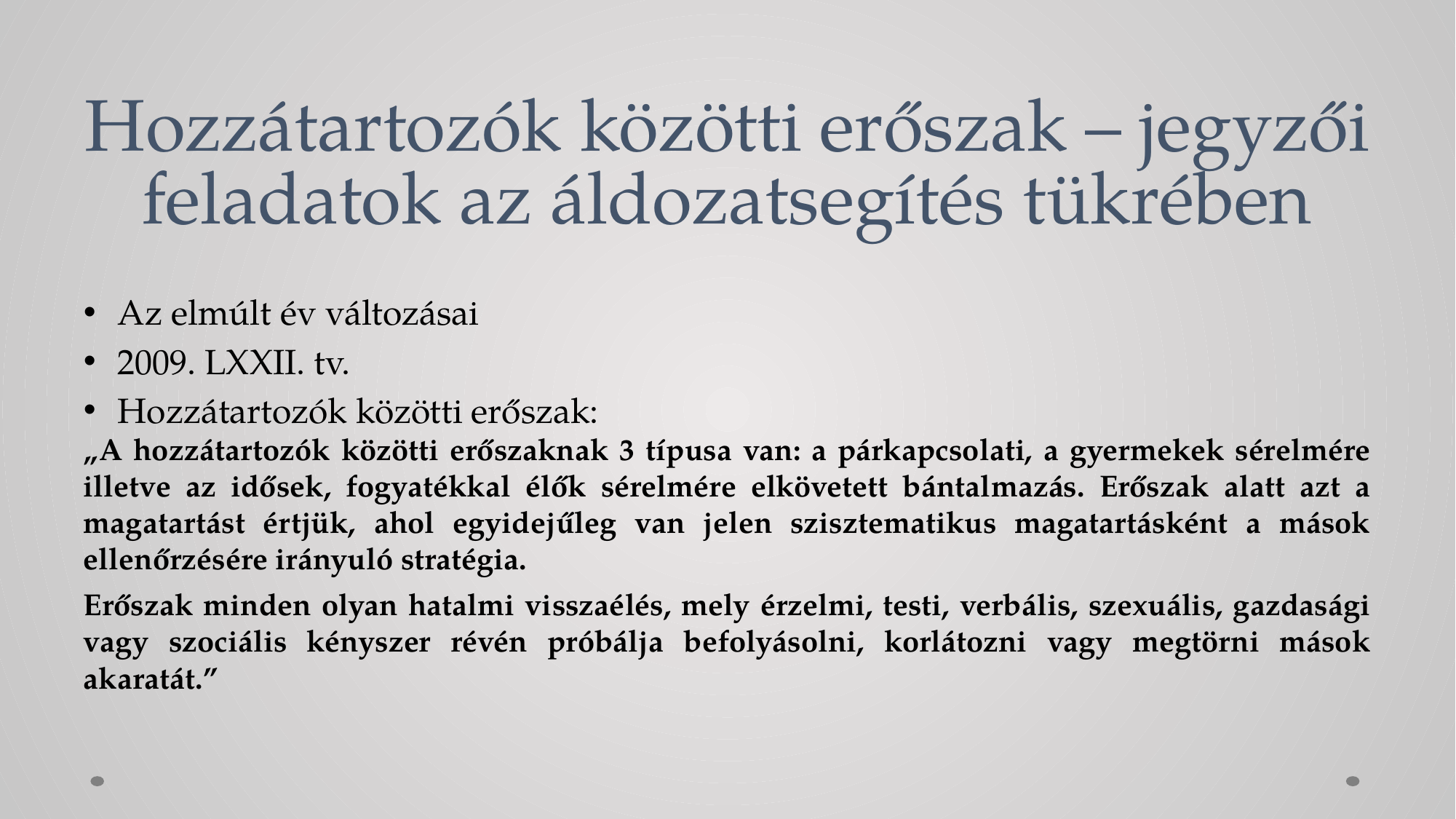

# Hozzátartozók közötti erőszak – jegyzői feladatok az áldozatsegítés tükrében

Az elmúlt év változásai
2009. LXXII. tv.
Hozzátartozók közötti erőszak:
„A hozzátartozók közötti erőszaknak 3 típusa van: a párkapcsolati, a gyermekek sérelmére illetve az idősek, fogyatékkal élők sérelmére elkövetett bántalmazás. Erőszak alatt azt a magatartást értjük, ahol egyidejűleg van jelen szisztematikus magatartásként a mások ellenőrzésére irányuló stratégia.
Erőszak minden olyan hatalmi visszaélés, mely érzelmi, testi, verbális, szexuális, gazdasági vagy szociális kényszer révén próbálja befolyásolni, korlátozni vagy megtörni mások akaratát.”